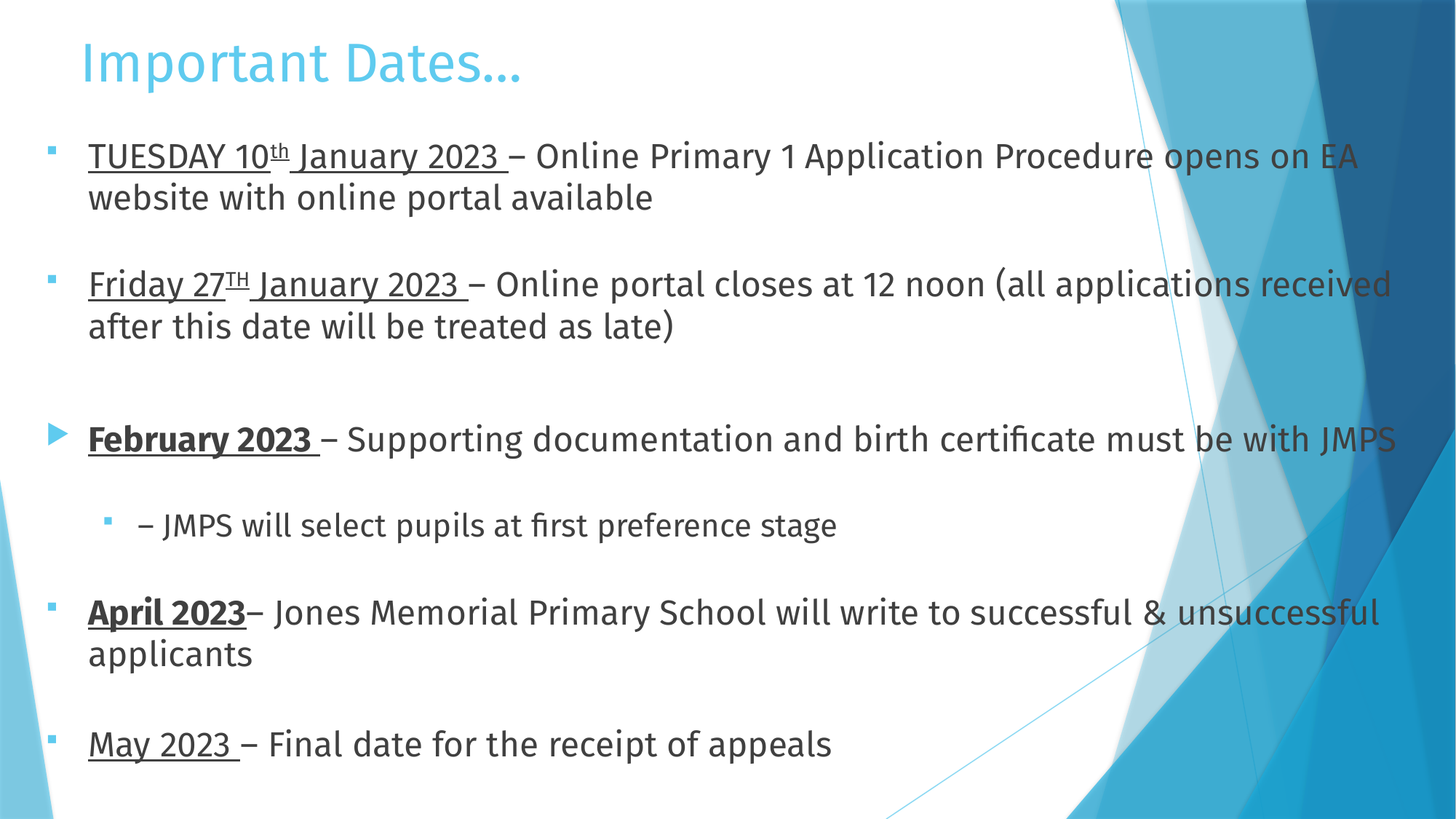

# Important Dates…

TUESDAY 10th January 2023 – Online Primary 1 Application Procedure opens on EA website with online portal available

Friday 27TH January 2023 – Online portal closes at 12 noon (all applications received after this date will be treated as late)

February 2023 – Supporting documentation and birth certificate must be with JMPS

– JMPS will select pupils at first preference stage

April 2023– Jones Memorial Primary School will write to successful & unsuccessful applicants

May 2023 – Final date for the receipt of appeals